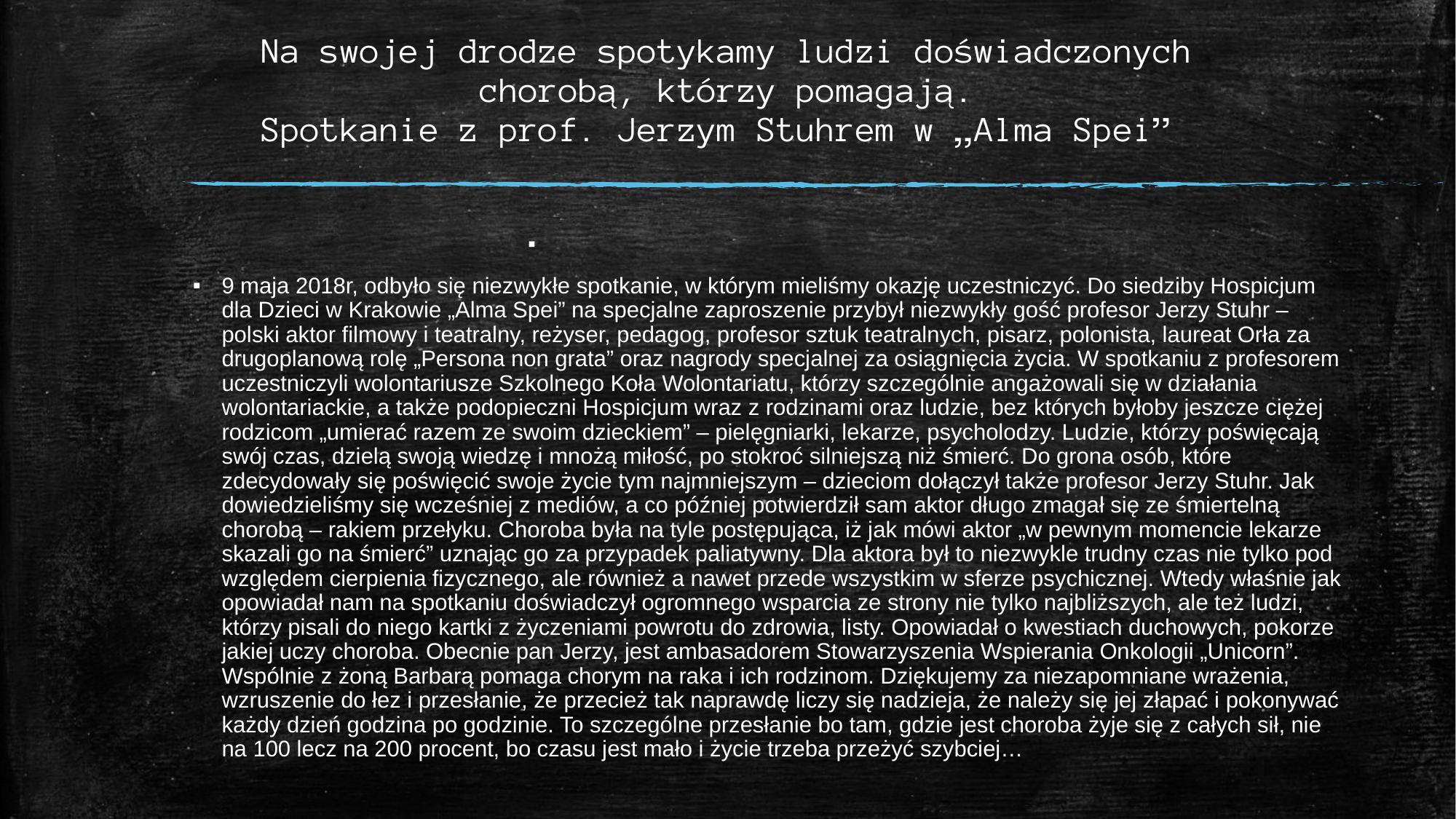

# Na swojej drodze spotykamy ludzi doświadczonych chorobą, którzy pomagają. Spotkanie z prof. Jerzym Stuhrem w „Alma Spei”

9 maja 2018r, odbyło się niezwykłe spotkanie, w którym mieliśmy okazję uczestniczyć. Do siedziby Hospicjum dla Dzieci w Krakowie „Alma Spei” na specjalne zaproszenie przybył niezwykły gość profesor Jerzy Stuhr – polski aktor filmowy i teatralny, reżyser, pedagog, profesor sztuk teatralnych, pisarz, polonista, laureat Orła za drugoplanową rolę „Persona non grata” oraz nagrody specjalnej za osiągnięcia życia. W spotkaniu z profesorem uczestniczyli wolontariusze Szkolnego Koła Wolontariatu, którzy szczególnie angażowali się w działania wolontariackie, a także podopieczni Hospicjum wraz z rodzinami oraz ludzie, bez których byłoby jeszcze ciężej rodzicom „umierać razem ze swoim dzieckiem” – pielęgniarki, lekarze, psycholodzy. Ludzie, którzy poświęcają swój czas, dzielą swoją wiedzę i mnożą miłość, po stokroć silniejszą niż śmierć. Do grona osób, które zdecydowały się poświęcić swoje życie tym najmniejszym – dzieciom dołączył także profesor Jerzy Stuhr. Jak dowiedzieliśmy się wcześniej z mediów, a co później potwierdził sam aktor długo zmagał się ze śmiertelną chorobą – rakiem przełyku. Choroba była na tyle postępująca, iż jak mówi aktor „w pewnym momencie lekarze skazali go na śmierć” uznając go za przypadek paliatywny. Dla aktora był to niezwykle trudny czas nie tylko pod względem cierpienia fizycznego, ale również a nawet przede wszystkim w sferze psychicznej. Wtedy właśnie jak opowiadał nam na spotkaniu doświadczył ogromnego wsparcia ze strony nie tylko najbliższych, ale też ludzi, którzy pisali do niego kartki z życzeniami powrotu do zdrowia, listy. Opowiadał o kwestiach duchowych, pokorze jakiej uczy choroba. Obecnie pan Jerzy, jest ambasadorem Stowarzyszenia Wspierania Onkologii „Unicorn”. Wspólnie z żoną Barbarą pomaga chorym na raka i ich rodzinom. Dziękujemy za niezapomniane wrażenia, wzruszenie do łez i przesłanie, że przecież tak naprawdę liczy się nadzieja, że należy się jej złapać i pokonywać każdy dzień godzina po godzinie. To szczególne przesłanie bo tam, gdzie jest choroba żyje się z całych sił, nie na 100 lecz na 200 procent, bo czasu jest mało i życie trzeba przeżyć szybciej…